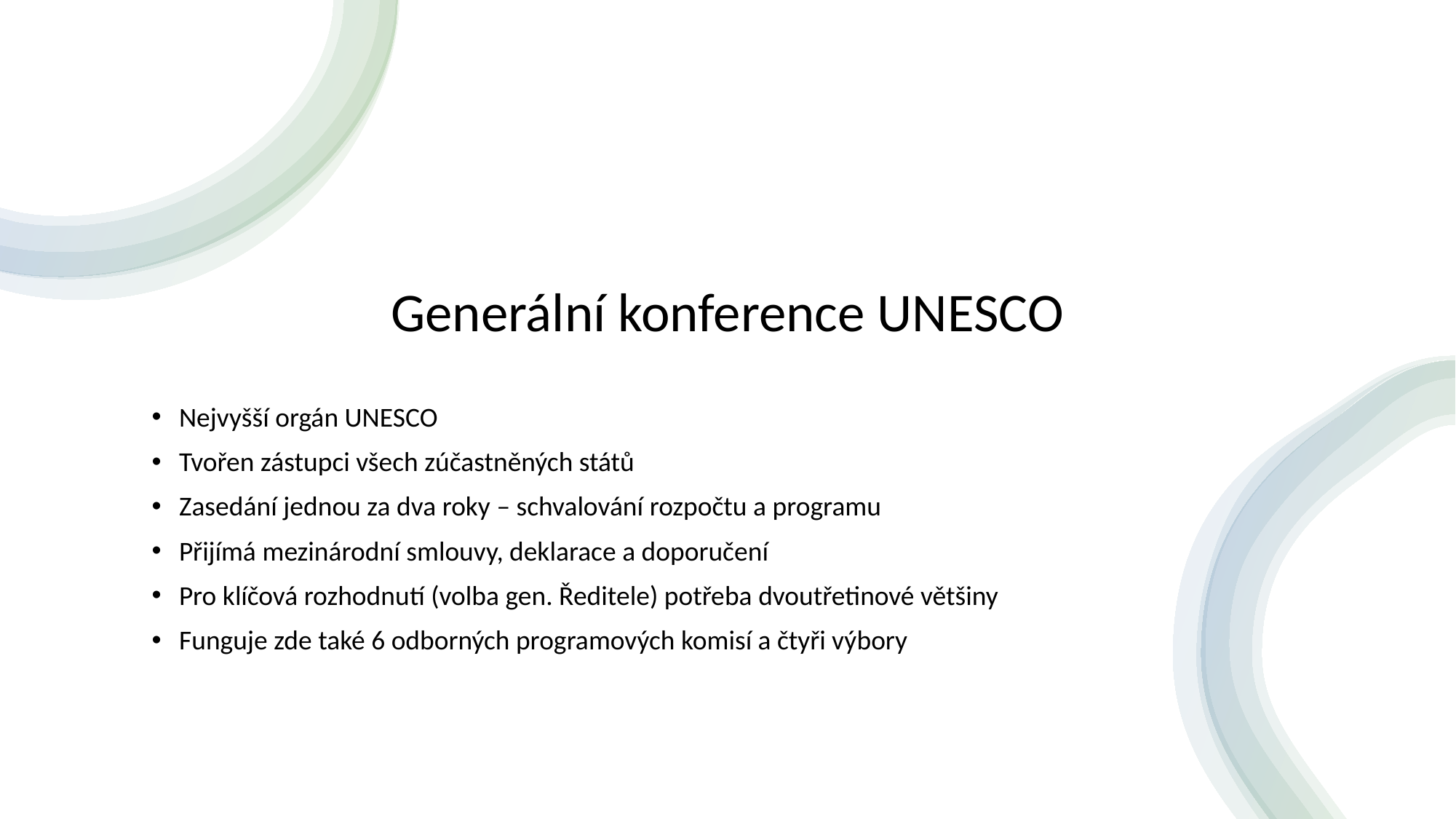

# Generální konference UNESCO
Nejvyšší orgán UNESCO
Tvořen zástupci všech zúčastněných států
Zasedání jednou za dva roky – schvalování rozpočtu a programu
Přijímá mezinárodní smlouvy, deklarace a doporučení
Pro klíčová rozhodnutí (volba gen. Ředitele) potřeba dvoutřetinové většiny
Funguje zde také 6 odborných programových komisí a čtyři výbory